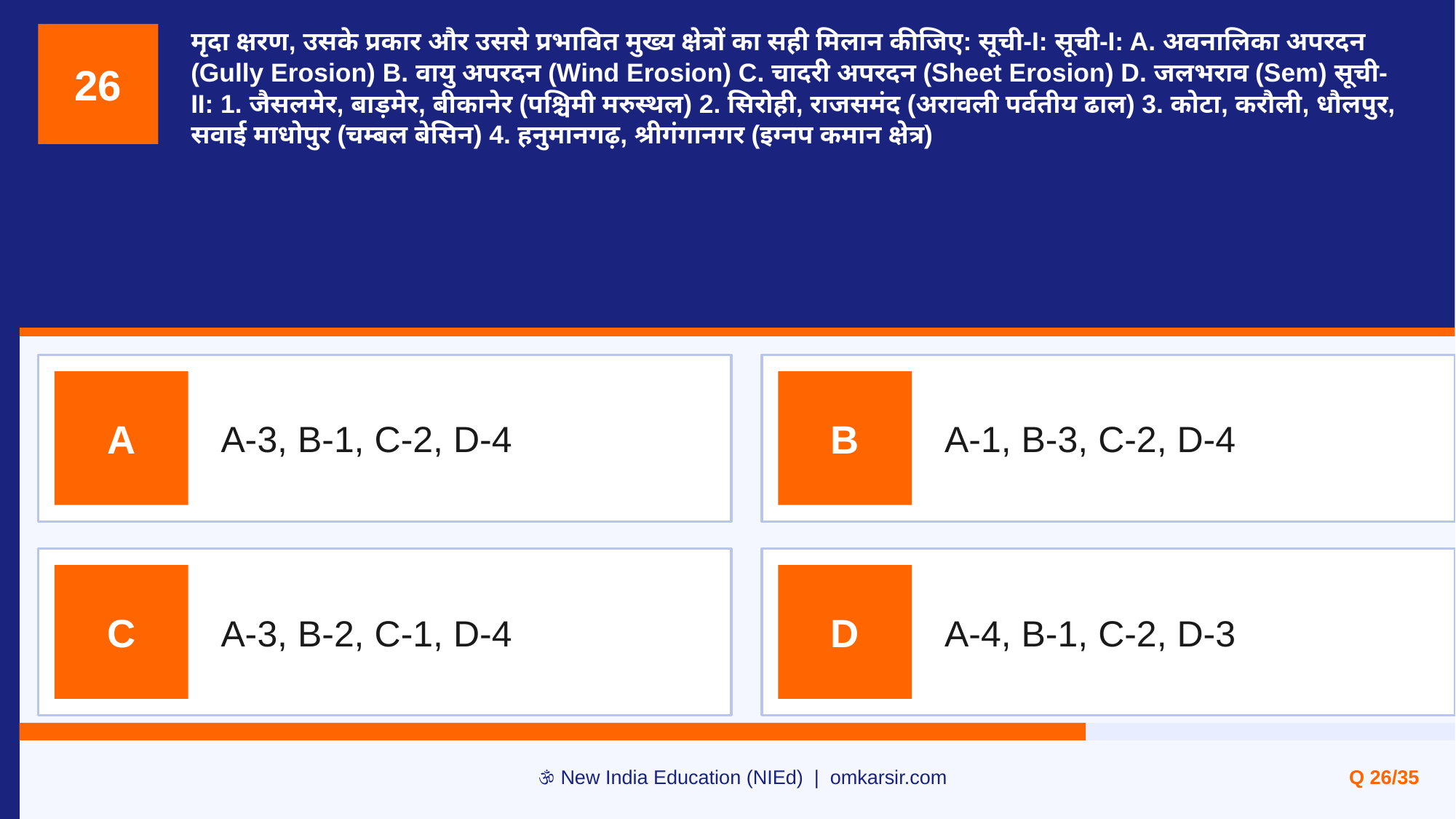

मृदा क्षरण, उसके प्रकार और उससे प्रभावित मुख्य क्षेत्रों का सही मिलान कीजिए: सूची-I: सूची-I: A. अवनालिका अपरदन (Gully Erosion) B. वायु अपरदन (Wind Erosion) C. चादरी अपरदन (Sheet Erosion) D. जलभराव (Sem) सूची-II: 1. जैसलमेर, बाड़मेर, बीकानेर (पश्चिमी मरुस्थल) 2. सिरोही, राजसमंद (अरावली पर्वतीय ढाल) 3. कोटा, करौली, धौलपुर, सवाई माधोपुर (चम्बल बेसिन) 4. हनुमानगढ़, श्रीगंगानगर (इग्नप कमान क्षेत्र)
26

A-3, B-1, C-2, D-4
A-1, B-3, C-2, D-4
A
B

A-3, B-2, C-1, D-4
A-4, B-1, C-2, D-3
C
D

🕉️ New India Education (NIEd)  |  omkarsir.com
Q 26/35